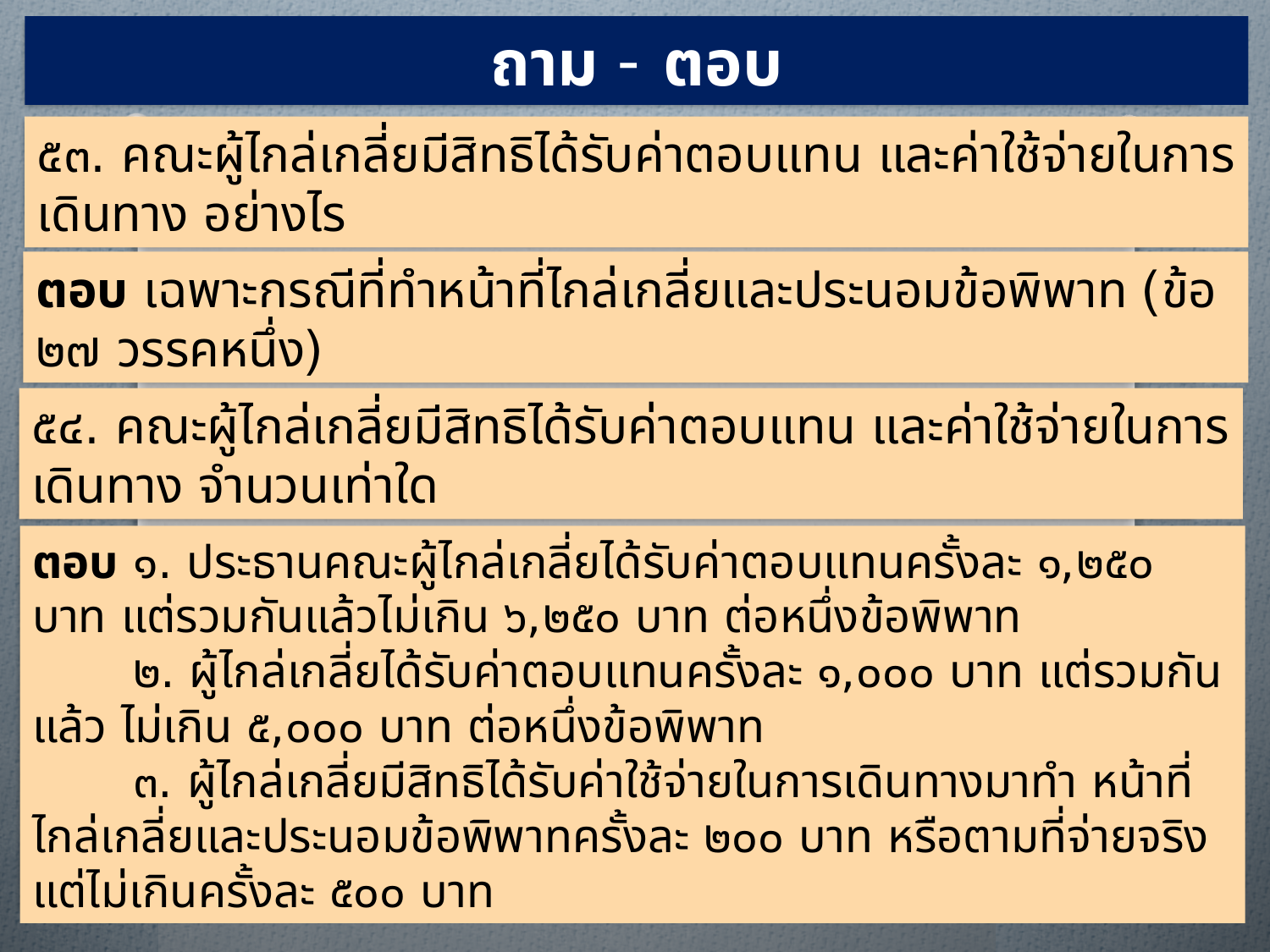

ถาม - ตอบ
๕๓. คณะผู้ไกล่เกลี่ยมีสิทธิได้รับค่าตอบแทน และค่าใช้จ่ายในการเดินทาง อย่างไร
ตอบ เฉพาะกรณีที่ทำหน้าที่ไกล่เกลี่ยและประนอมข้อพิพาท (ข้อ ๒๗ วรรคหนึ่ง)
๕๔. คณะผู้ไกล่เกลี่ยมีสิทธิได้รับค่าตอบแทน และค่าใช้จ่ายในการเดินทาง จำนวนเท่าใด
ตอบ ๑. ประธานคณะผู้ไกล่เกลี่ยได้รับค่าตอบแทนครั้งละ ๑,๒๕๐ บาท แต่รวมกันแล้วไม่เกิน ๖,๒๕๐ บาท ต่อหนึ่งข้อพิพาท
       ๒. ผู้ไกล่เกลี่ยได้รับค่าตอบแทนครั้งละ ๑,๐๐๐ บาท แต่รวมกันแล้ว ไม่เกิน ๕,๐๐๐ บาท ต่อหนึ่งข้อพิพาท
       ๓. ผู้ไกล่เกลี่ยมีสิทธิได้รับค่าใช้จ่ายในการเดินทางมาทำ หน้าที่ไกล่เกลี่ยและประนอมข้อพิพาทครั้งละ ๒๐๐ บาท หรือตามที่จ่ายจริงแต่ไม่เกินครั้งละ ๕๐๐ บาท